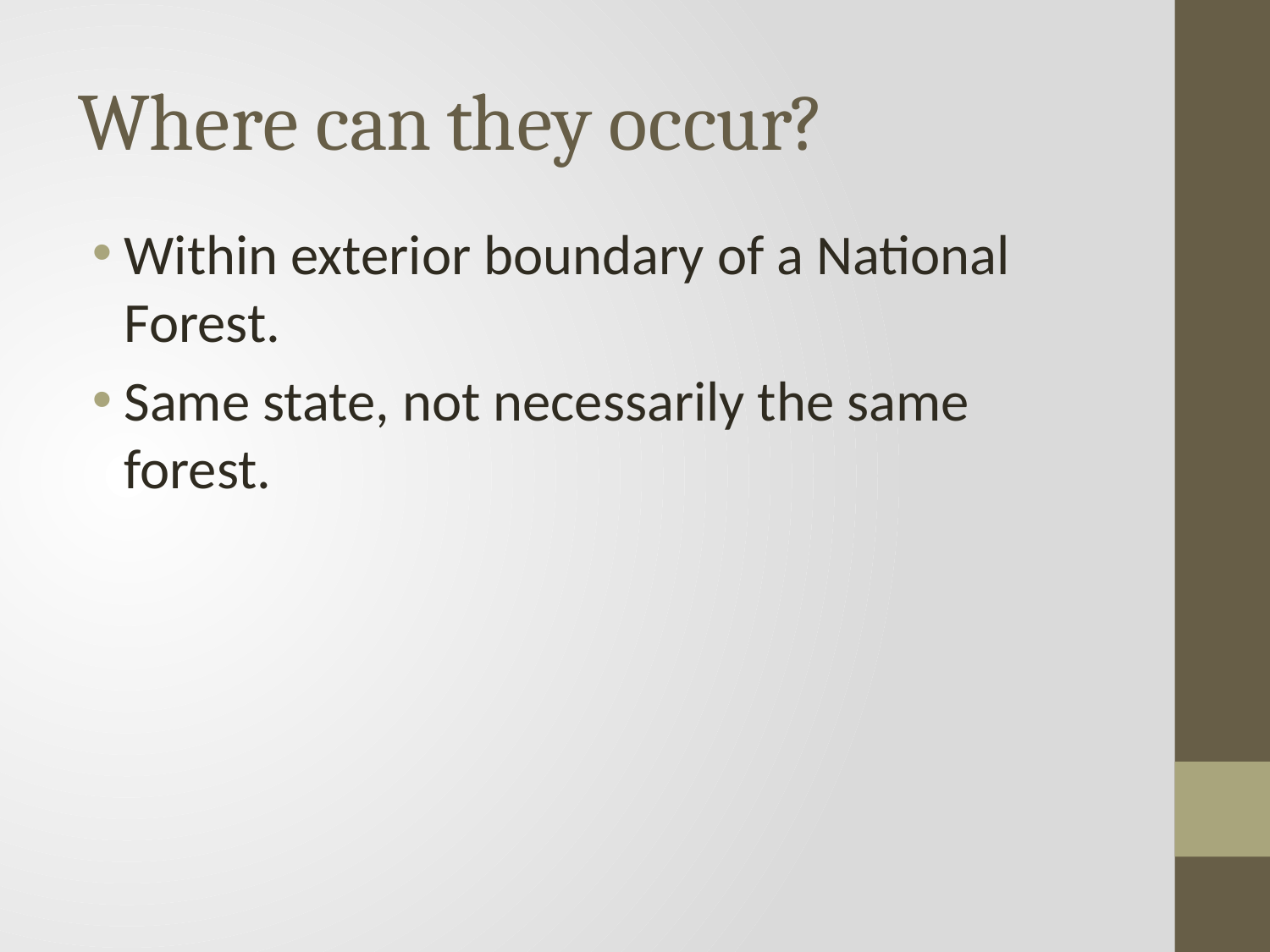

# Where can they occur?
Within exterior boundary of a National Forest.
Same state, not necessarily the same forest.